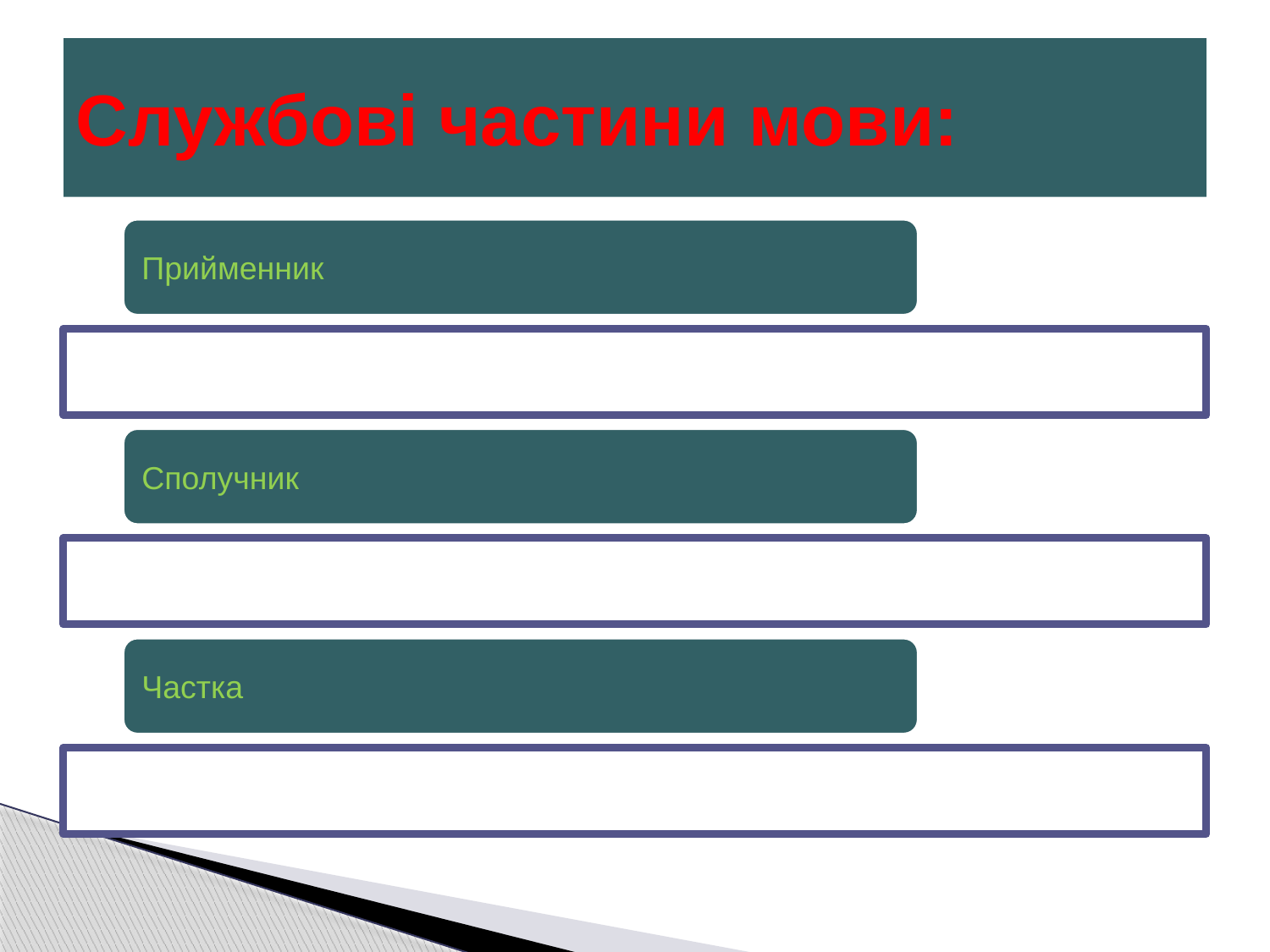

# Службові частини мови:
Прийменник
Сполучник
Частка